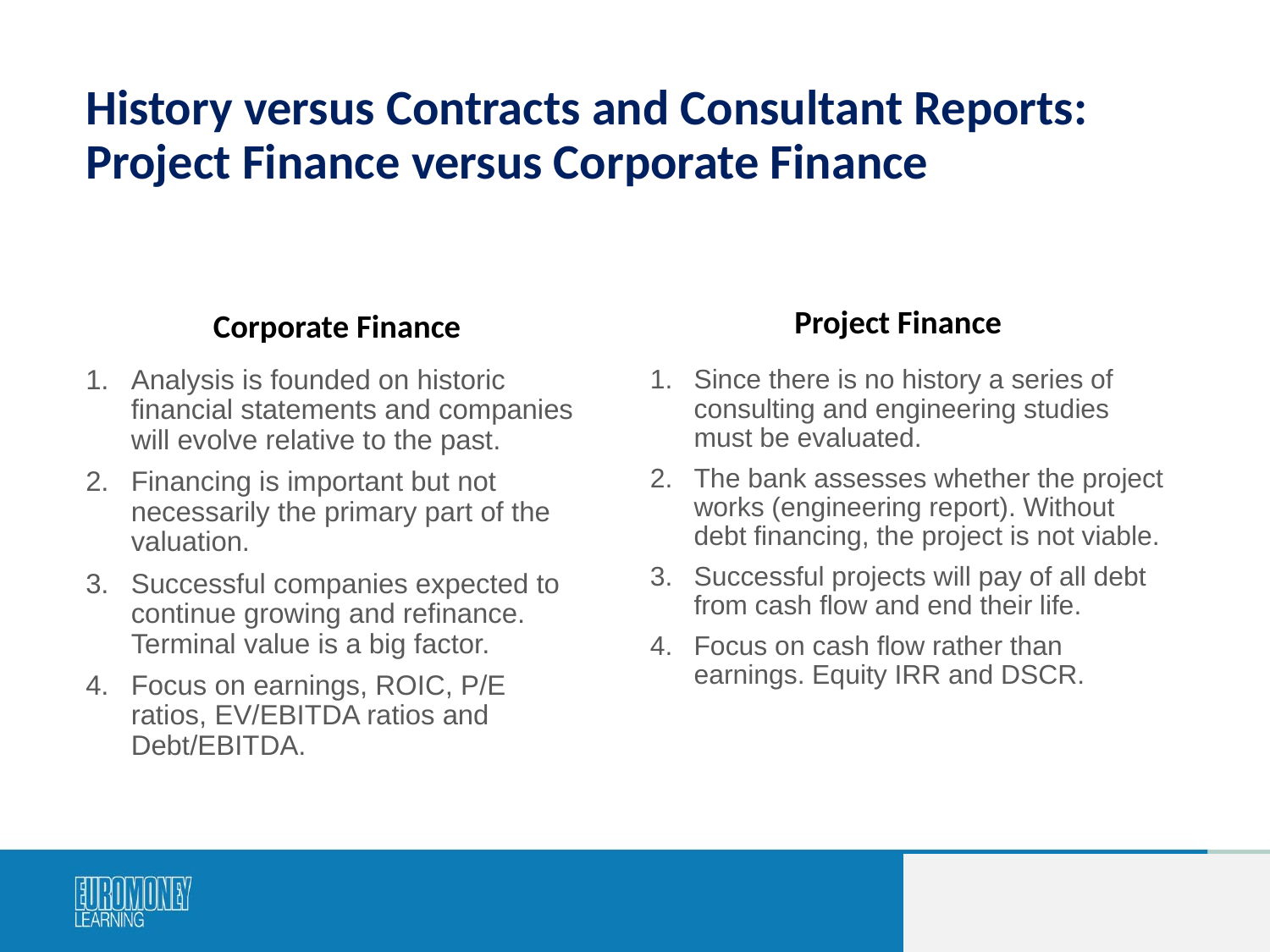

# History versus Contracts and Consultant Reports: Project Finance versus Corporate Finance
Project Finance
Corporate Finance

Analysis is founded on historic financial statements and companies will evolve relative to the past.
Financing is important but not necessarily the primary part of the valuation.
Successful companies expected to continue growing and refinance. Terminal value is a big factor.
Focus on earnings, ROIC, P/E ratios, EV/EBITDA ratios and Debt/EBITDA.

Since there is no history a series of consulting and engineering studies must be evaluated.
The bank assesses whether the project works (engineering report). Without debt financing, the project is not viable.
Successful projects will pay of all debt from cash flow and end their life.
Focus on cash flow rather than earnings. Equity IRR and DSCR.